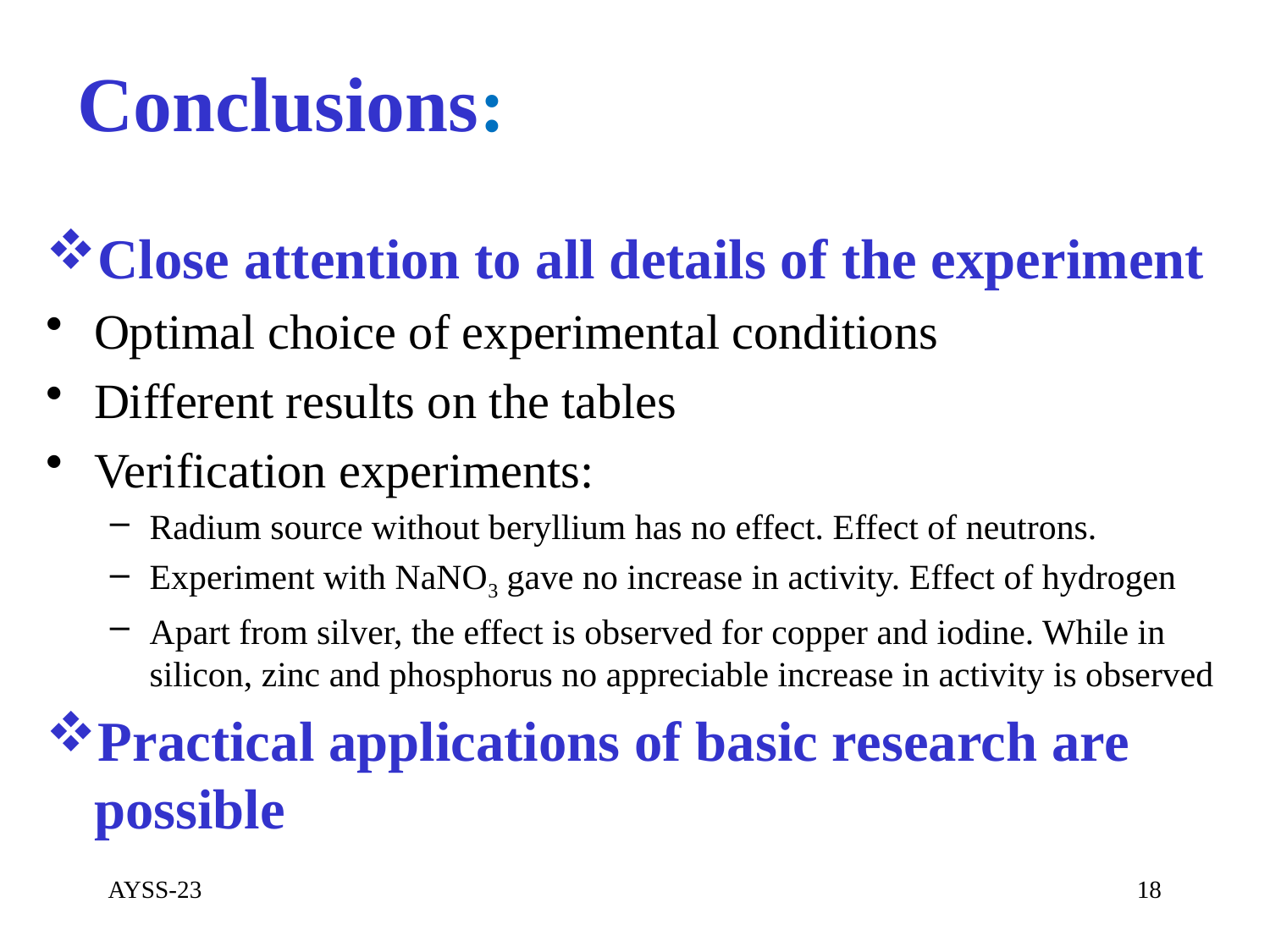

# Conclusions:
Close attention to all details of the experiment
Optimal choice of experimental conditions
Different results on the tables
Verification experiments:
Radium source without beryllium has no effect. Effect of neutrons.
Experiment with NaNO3 gave no increase in activity. Effect of hydrogen
Apart from silver, the effect is observed for copper and iodine. While in silicon, zinc and phosphorus no appreciable increase in activity is observed
Practical applications of basic research are possible
AYSS-23
18